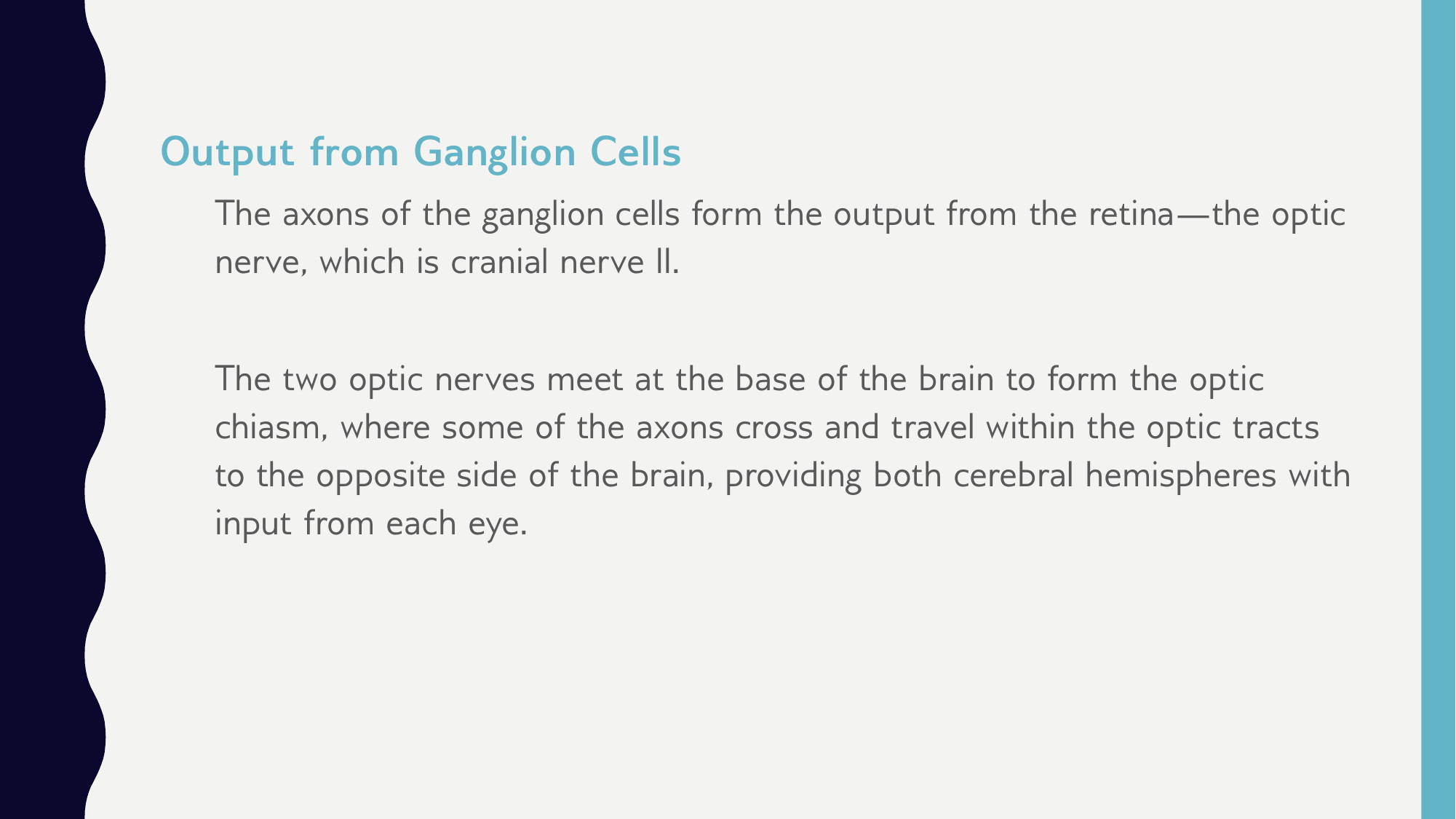

Output from Ganglion Cells
The axons of the ganglion cells form the output from the retina—the optic nerve, which is cranial nerve II.

The two optic nerves meet at the base of the brain to form the optic chiasm, where some of the axons cross and travel within the optic tracts to the opposite side of the brain, providing both cerebral hemispheres with input from each eye.